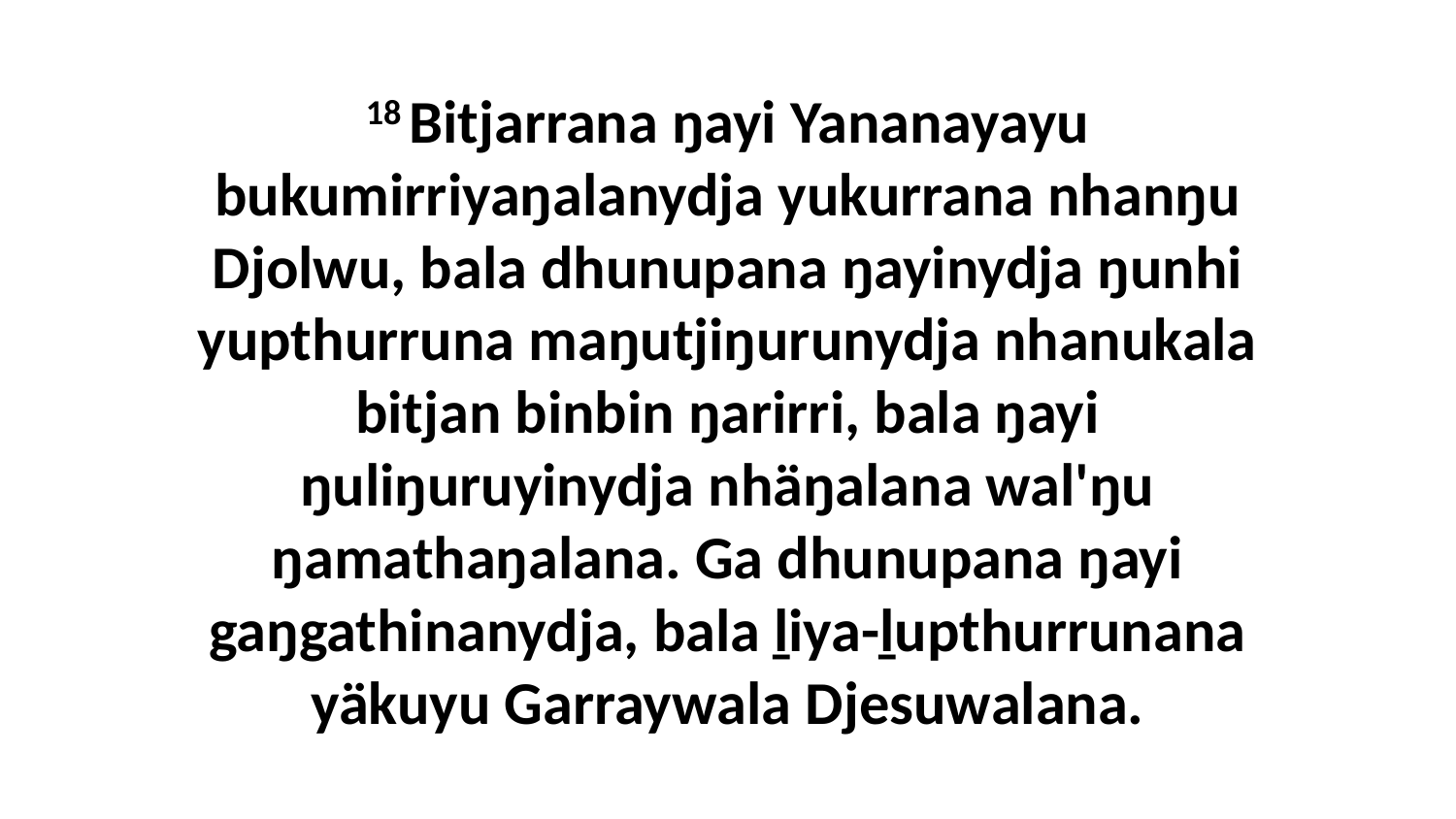

18 Bitjarrana ŋayi Yananayayu bukumirriyaŋalanydja yukurrana nhanŋu Djolwu, bala dhunupana ŋayinydja ŋunhi yupthurruna maŋutjiŋurunydja nhanukala bitjan binbin ŋarirri, bala ŋayi ŋuliŋuruyinydja nhäŋalana wal'ŋu ŋamathaŋalana. Ga dhunupana ŋayi gaŋgathinanydja, bala ḻiya-ḻupthurrunana yäkuyu Garraywala Djesuwalana.